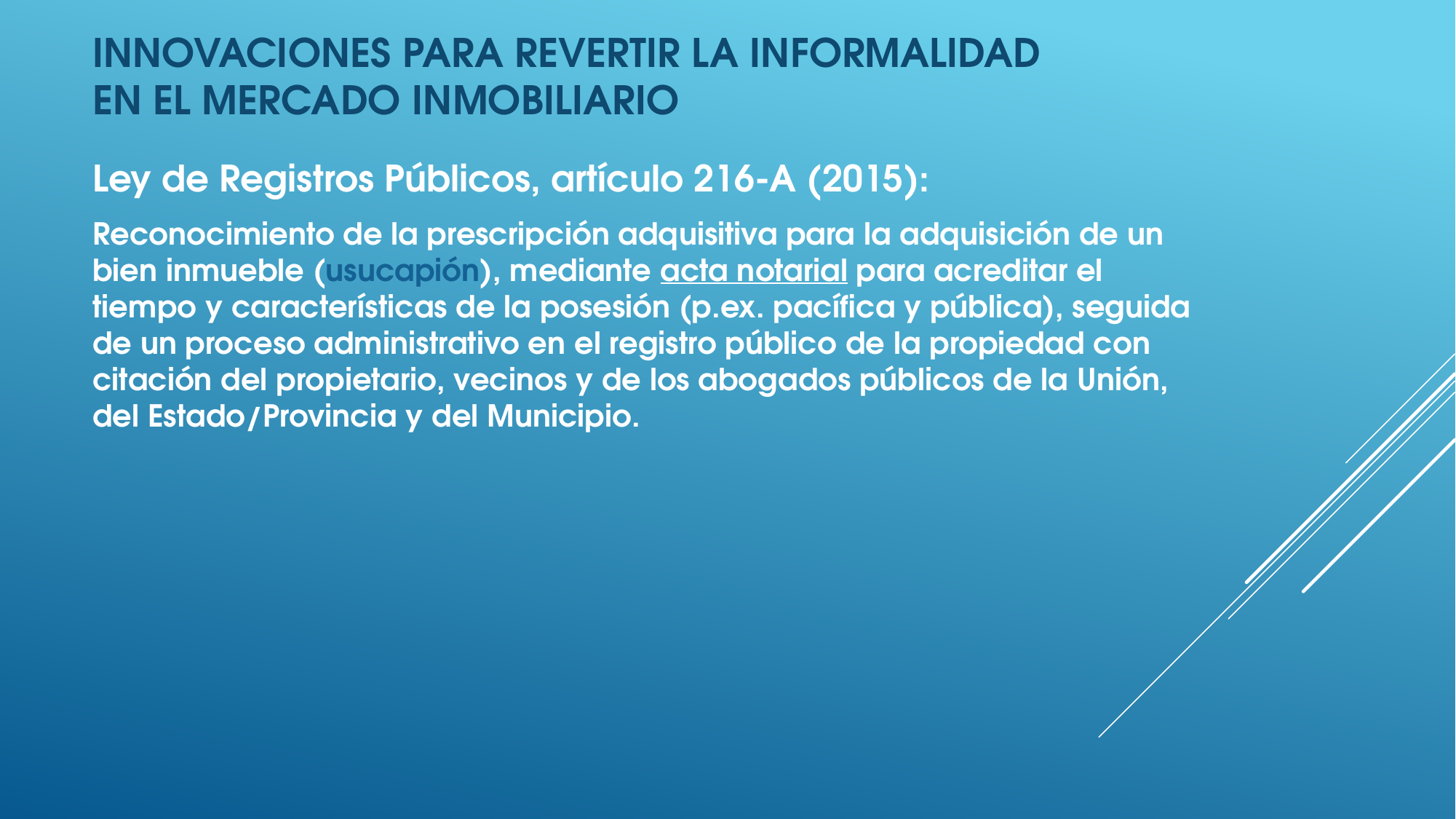

# Innovaciones para revertir la informalidad en el mercado inmobiliario
Ley de Registros Públicos, artículo 216-A (2015):
Reconocimiento de la prescripción adquisitiva para la adquisición de un bien inmueble (usucapión), mediante acta notarial para acreditar el tiempo y características de la posesión (p.ex. pacífica y pública), seguida de un proceso administrativo en el registro público de la propiedad con citación del propietario, vecinos y de los abogados públicos de la Unión, del Estado/Provincia y del Municipio.